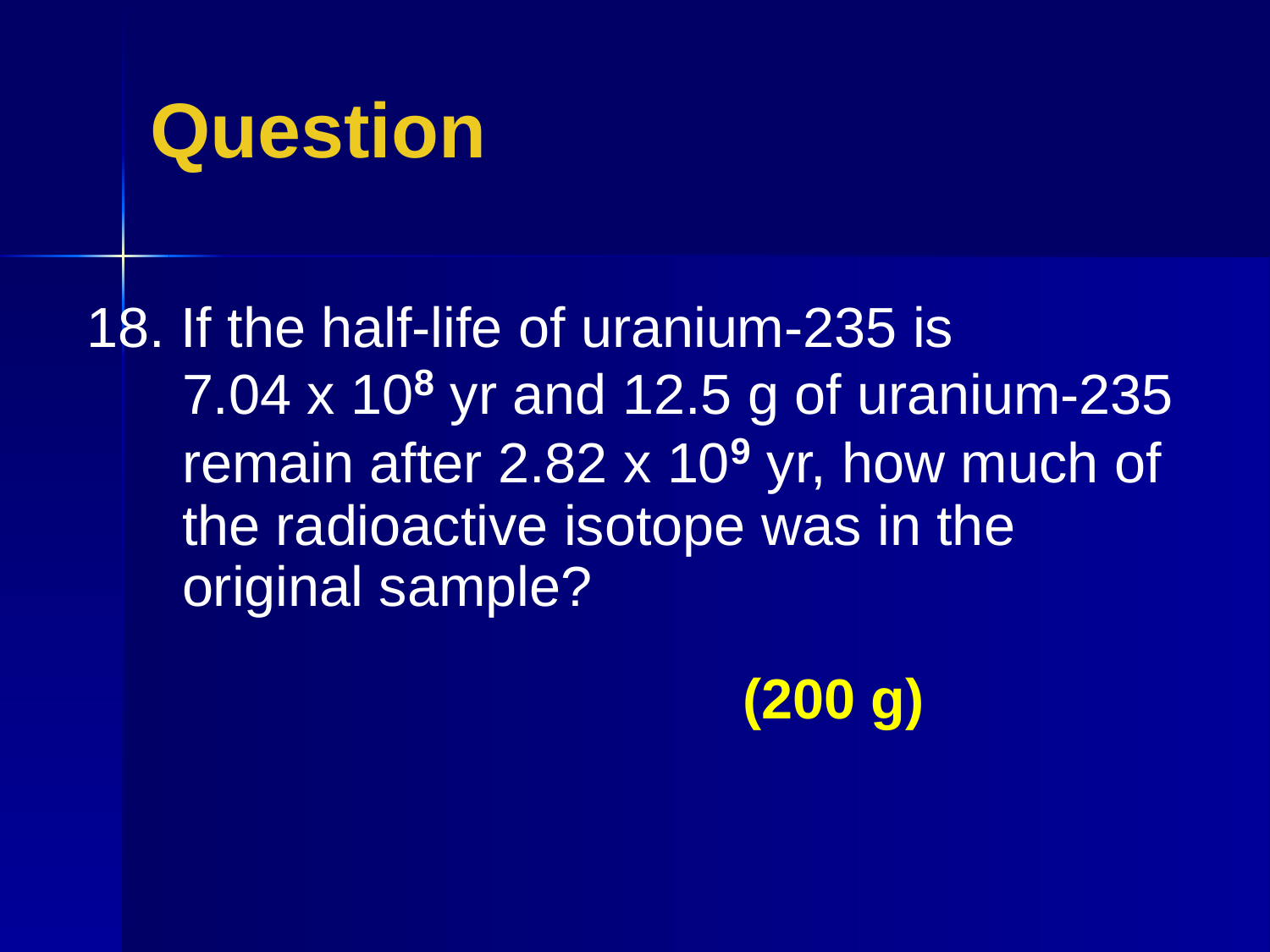

Question

18. If the half-life of uranium-235 is             7.04 x 108 yr and 12.5 g of uranium-235 remain after 2.82 x 109 yr, how much of the radioactive isotope was in the original sample?

(200 g)